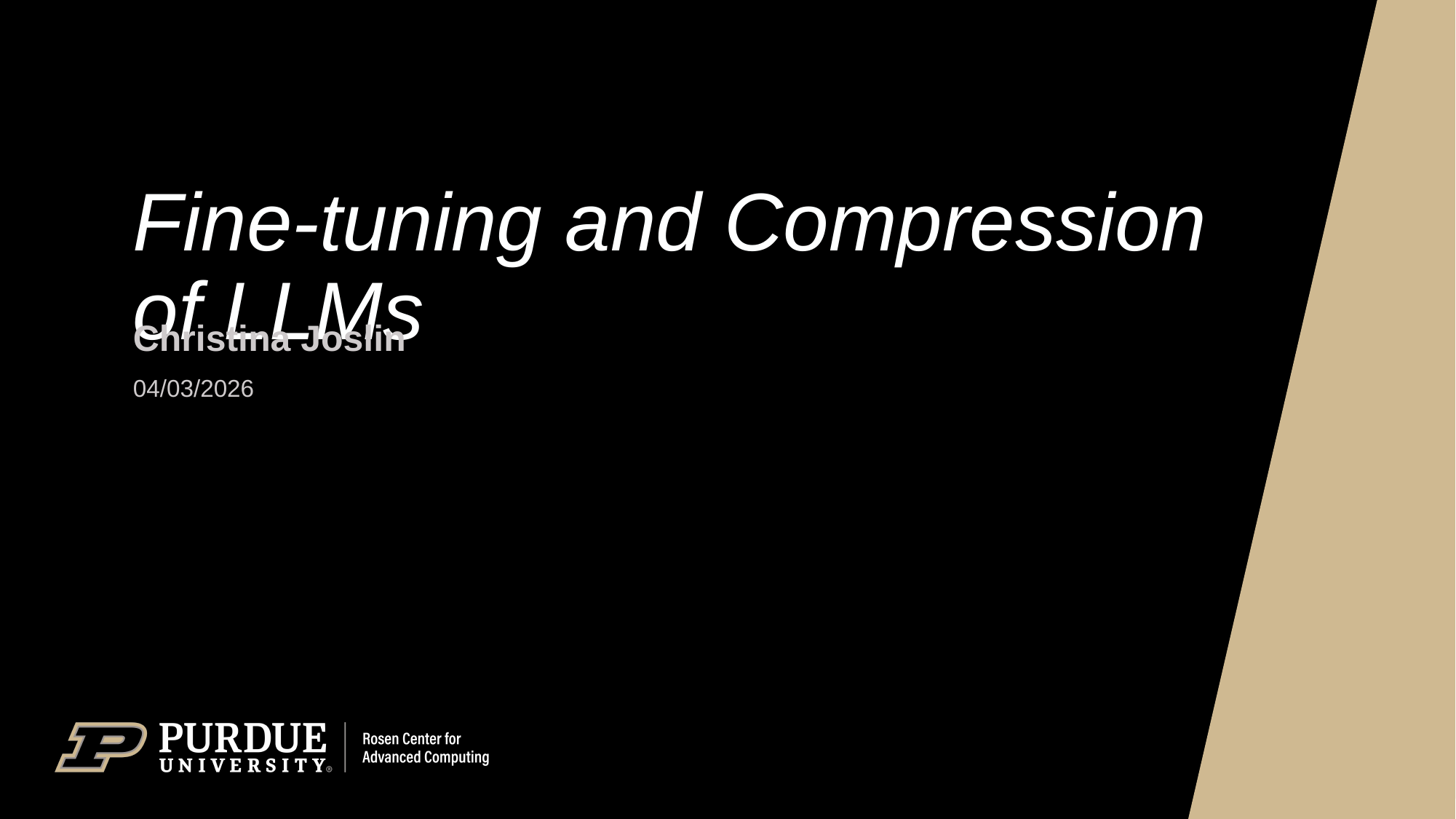

# Fine-tuning and Compression of LLMs
Christina Joslin
04/03/2026